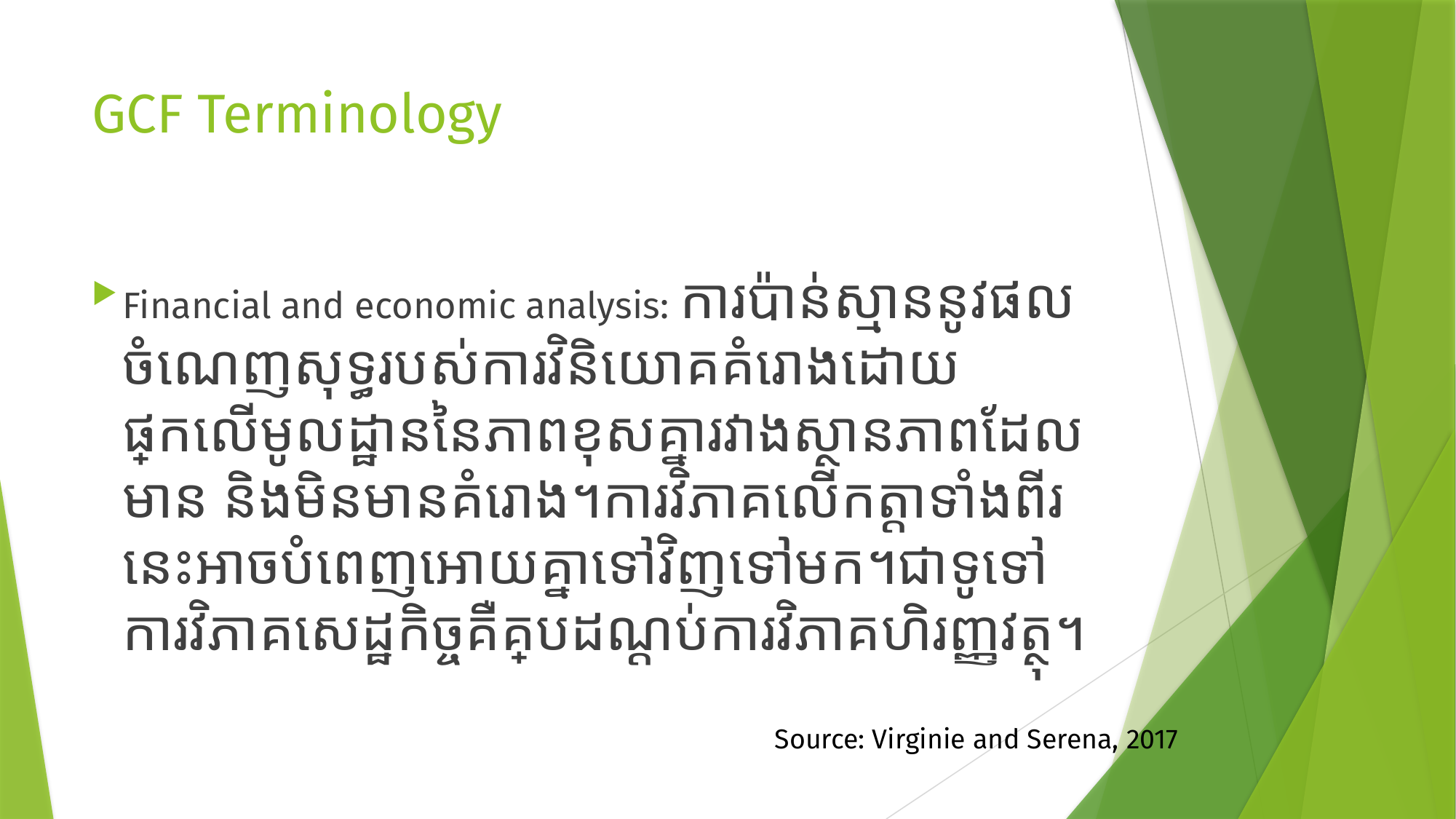

# GCF Terminology
Financial and economic analysis: ការប៉ាន់ស្មាននូវផលចំណេញសុទ្ធរបស់ការវិនិយោគគំរោងដោយផ្អែកលើមូលដ្ឋាននៃភាពខុសគ្នារវាងស្ថានភាពដែលមាន និងមិនមានគំរោង។ការវិភាគលើកត្តាទាំងពីរនេះអាចបំពេញអោយគ្នាទៅវិញទៅមក។ជាទូទៅការវិភាគសេដ្ឋកិច្ចគឺគ្របដណ្តប់ការវិភាគហិរញ្ញវត្ថុ។
Source: Virginie and Serena, 2017